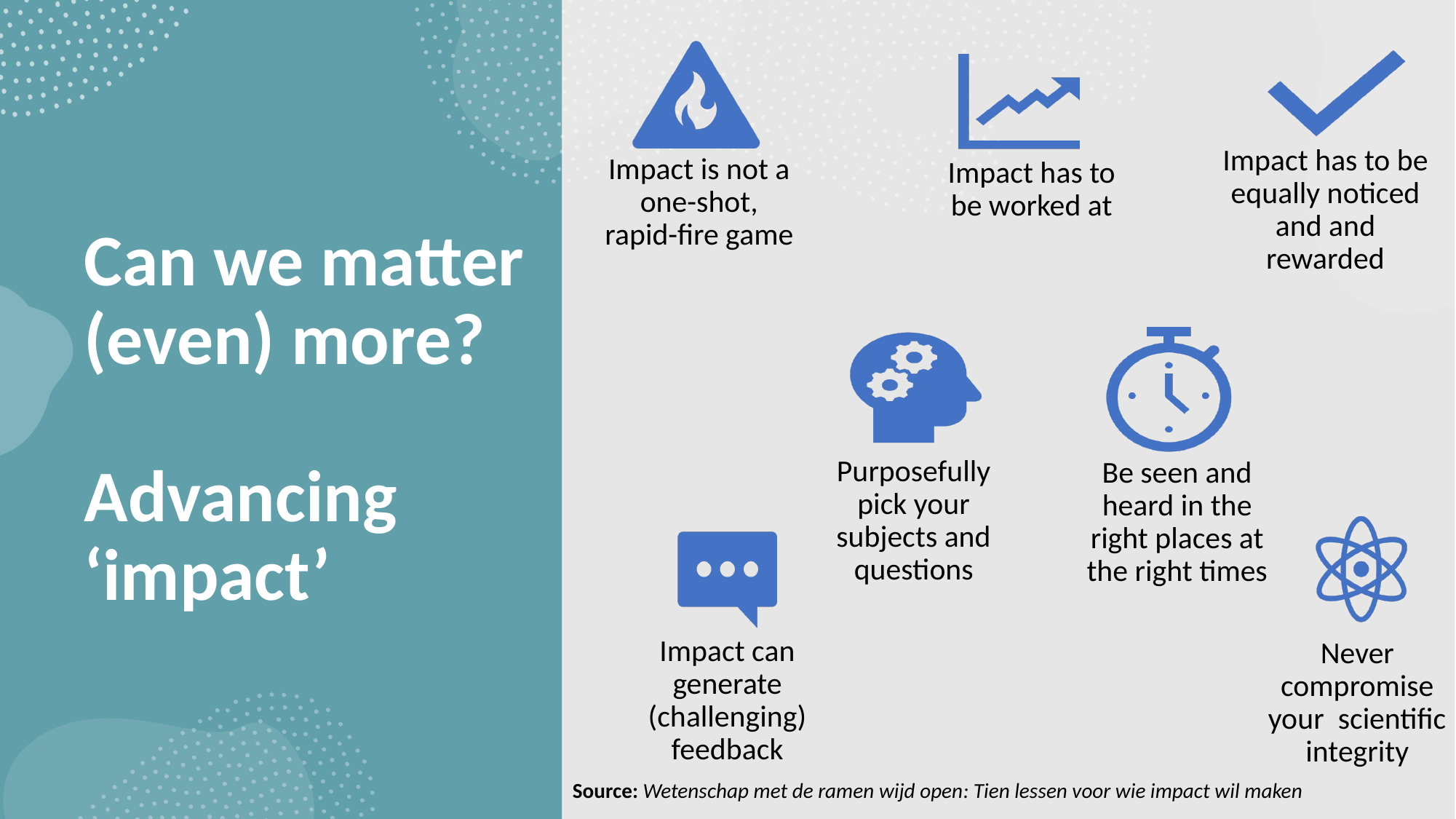

Purposefully pick your subjects and questions
Be seen and heard in the right places at the right times
Impact has to be worked at
Impact is not a one-shot, rapid-fire game
Impact has to be equally noticed and and rewarded
Impact can generate (challenging) feedback
Never compromise your  scientific integrity
# Can we matter (even) more? Advancing ‘impact’
Source: Wetenschap met de ramen wijd open: Tien lessen voor wie impact wil maken